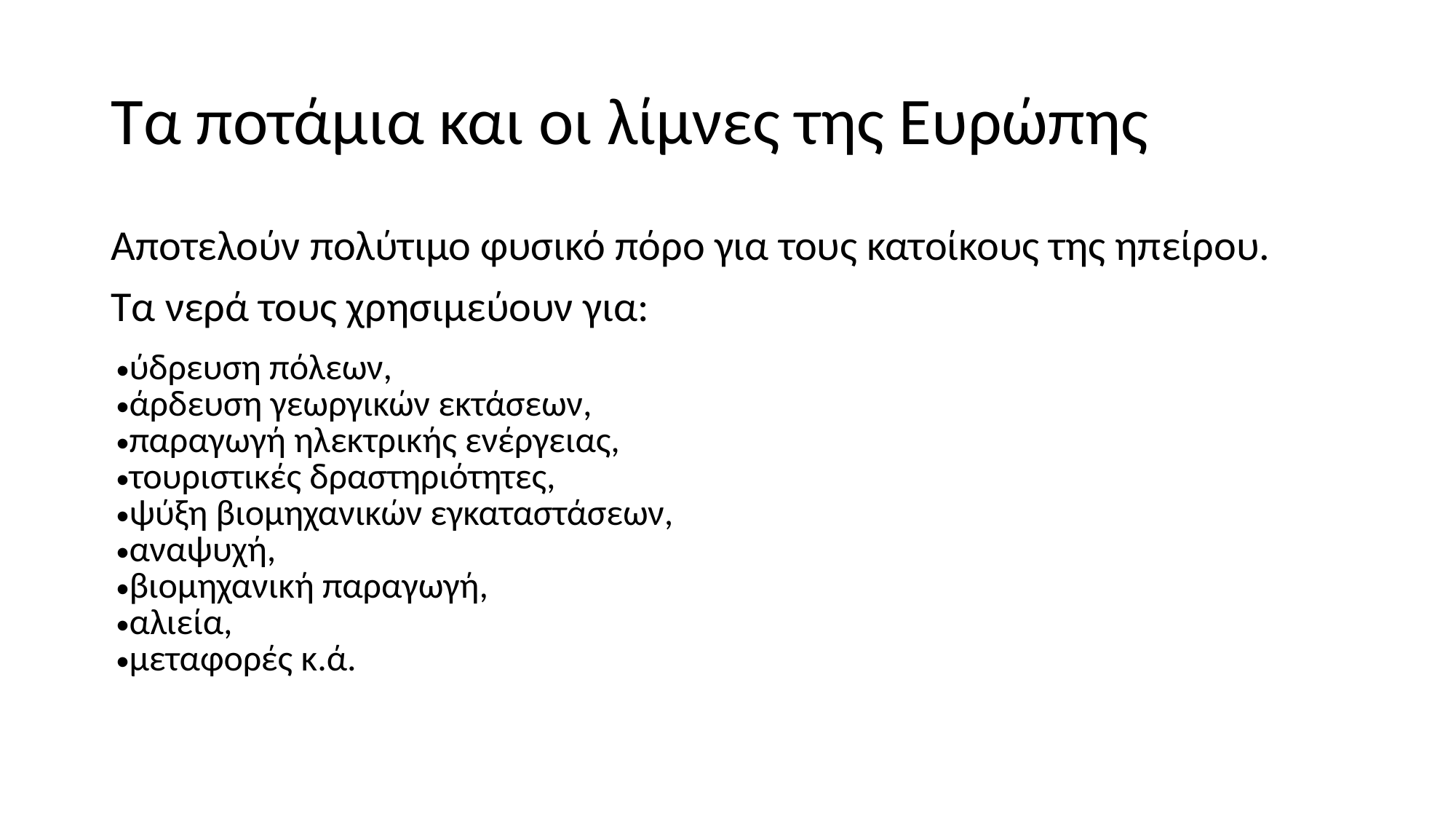

# Τα ποτάμια και οι λίμνες της Ευρώπης
Αποτελούν πολύτιμο φυσικό πόρο για τους κατοίκους της ηπείρου.
Τα νερά τους χρησιμεύουν για:

| ύδρευση πόλεων, άρδευση γεωργικών εκτάσεων, παραγωγή ηλεκτρικής ενέργειας, τουριστικές δραστηριότητες, ψύξη βιομηχανικών εγκαταστάσεων, αναψυχή, βιομηχανική παραγωγή, αλιεία, μεταφορές κ.ά. |
| --- |